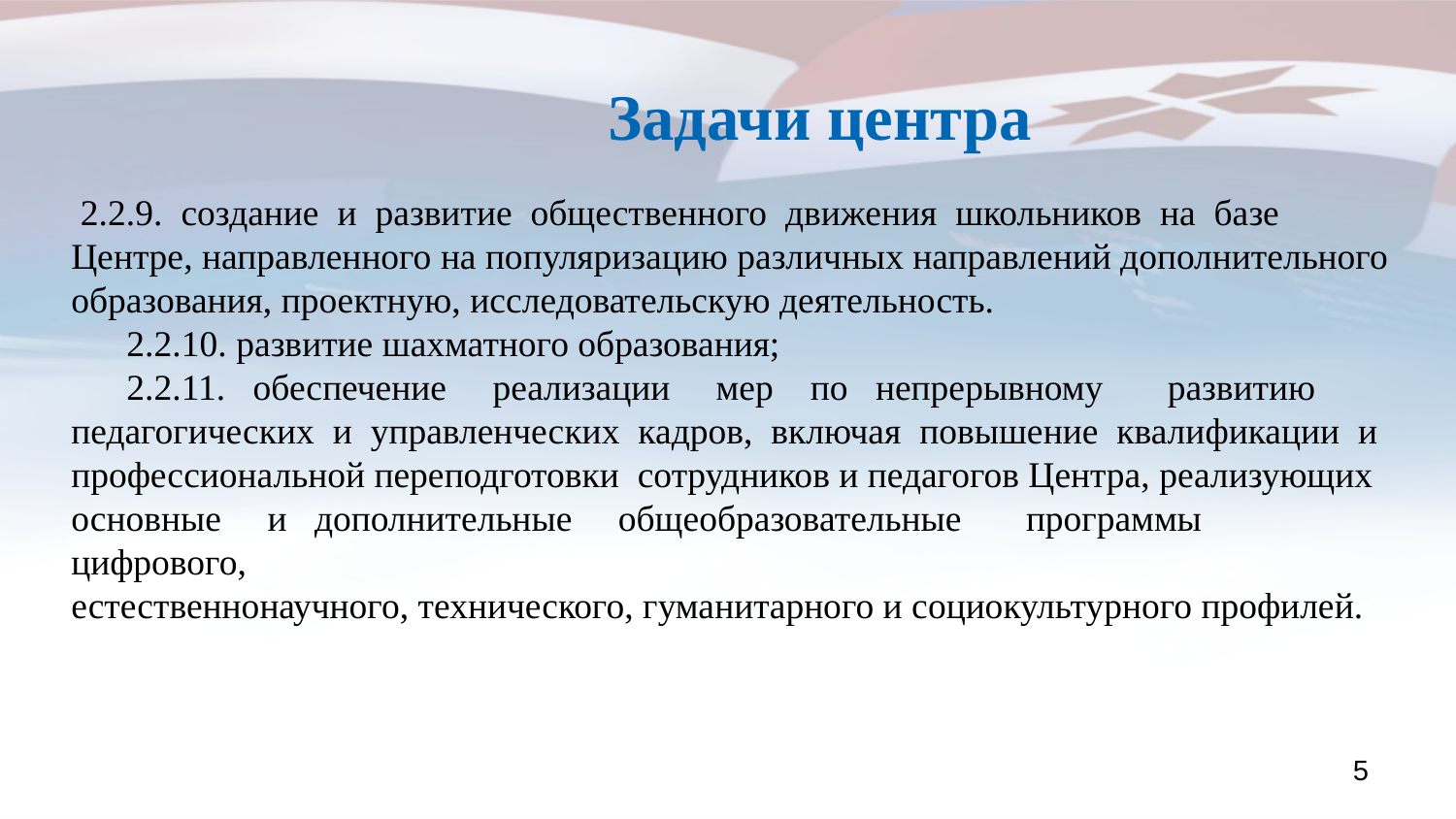

Задачи центра
 2.2.9.  создание  и  развитие  общественного  движения  школьников  на  базе
Центре, направленного на популяризацию различных направлений дополнительного
образования, проектную, исследовательскую деятельность.
      2.2.10. развитие шахматного образования;
      2.2.11.   обеспечение     реализации     мер    по   непрерывному       развитию
педагогических  и  управленческих  кадров,  включая  повышение  квалификации  и
профессиональной переподготовки  сотрудников и педагогов Центра, реализующих
основные     и   дополнительные     общеобразовательные       программы     цифрового,
естественнонаучного, технического, гуманитарного и социокультурного профилей.
5